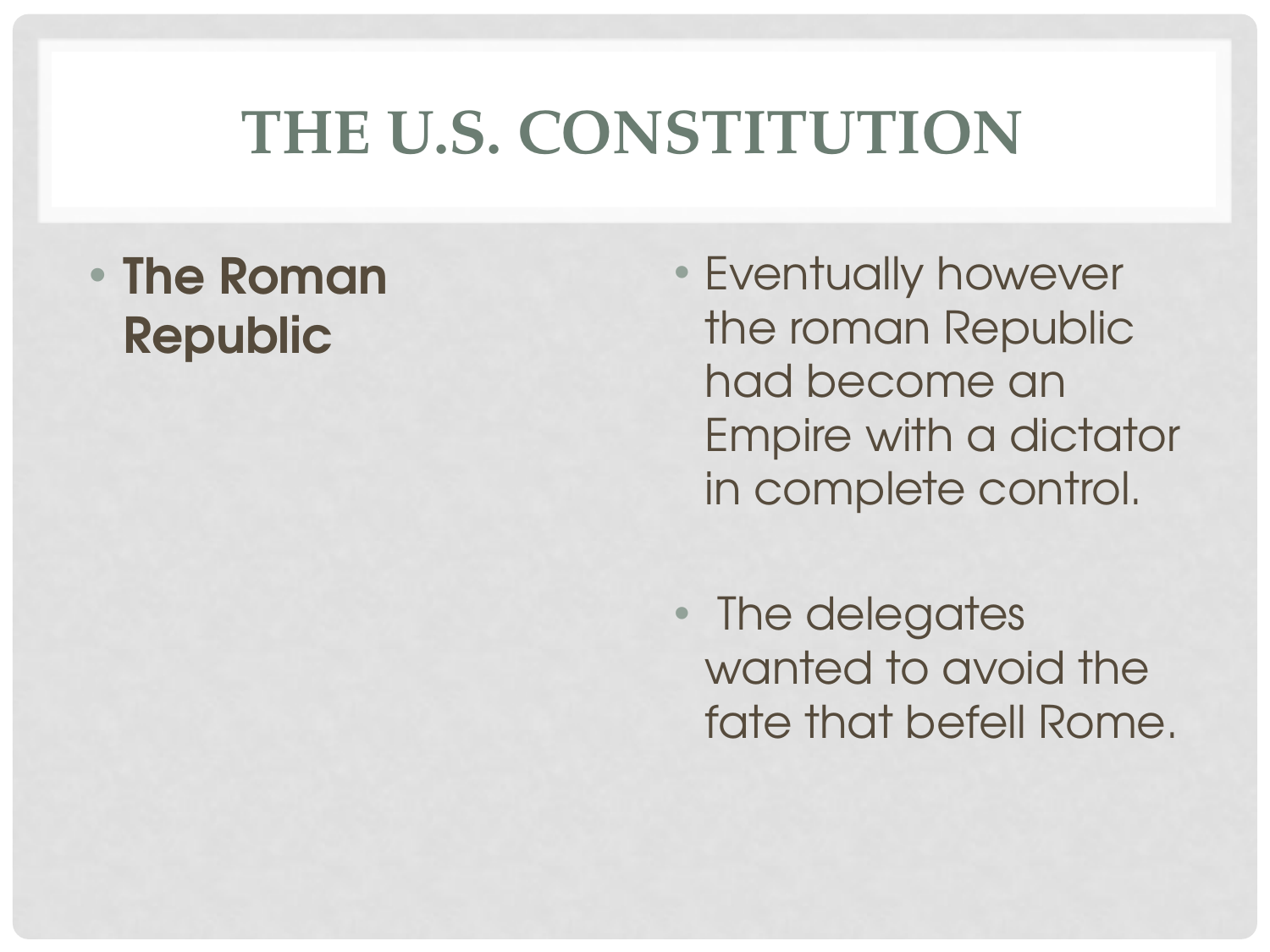

# The U.S. constitution
The Roman Republic

Eventually however the roman Republic had become an Empire with a dictator in complete control.

 The delegates wanted to avoid the fate that befell Rome.